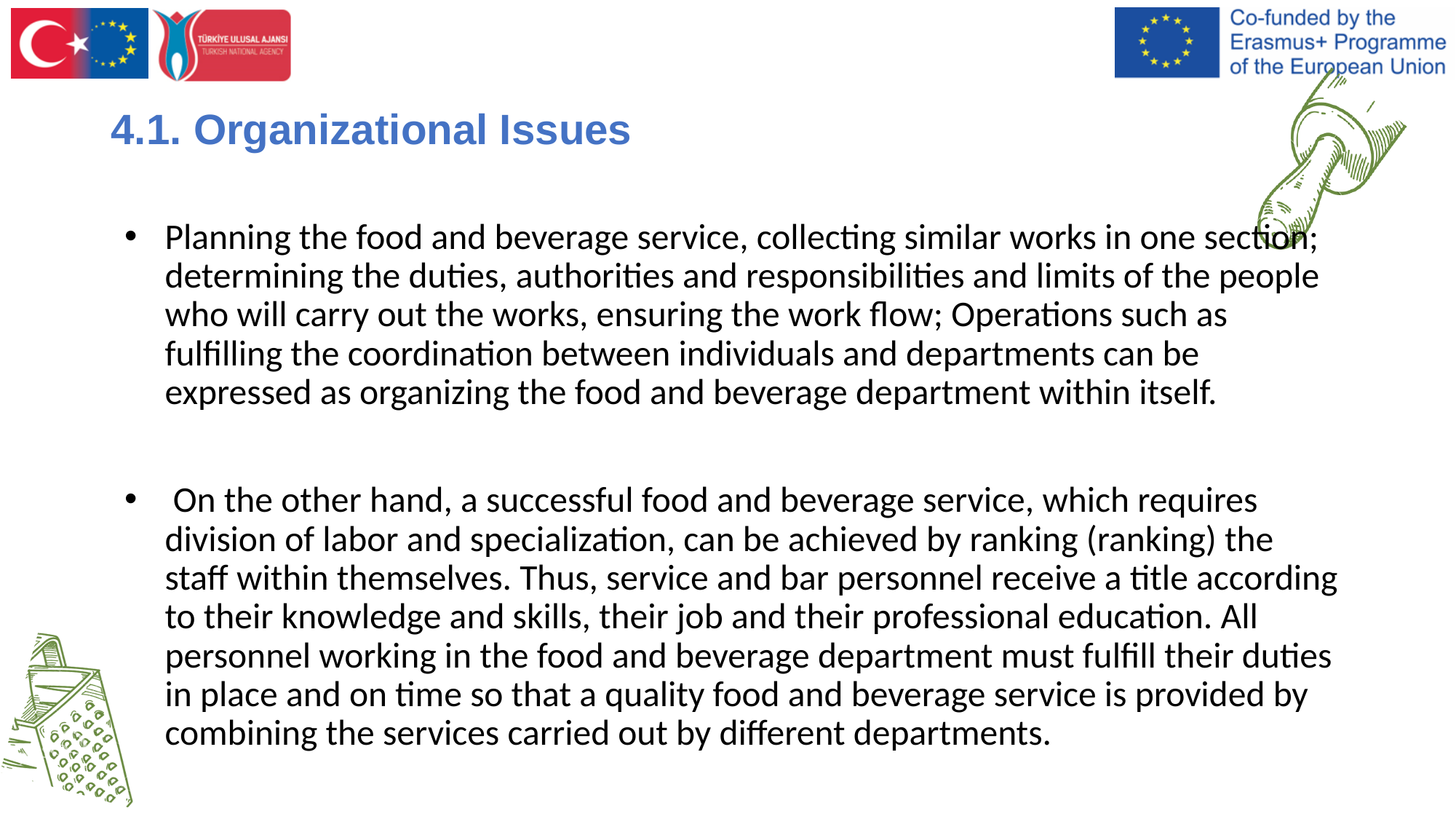

# 4.1. Organizational Issues
Planning the food and beverage service, collecting similar works in one section; determining the duties, authorities and responsibilities and limits of the people who will carry out the works, ensuring the work flow; Operations such as fulfilling the coordination between individuals and departments can be expressed as organizing the food and beverage department within itself.

 On the other hand, a successful food and beverage service, which requires division of labor and specialization, can be achieved by ranking (ranking) the staff within themselves. Thus, service and bar personnel receive a title according to their knowledge and skills, their job and their professional education. All personnel working in the food and beverage department must fulfill their duties in place and on time so that a quality food and beverage service is provided by combining the services carried out by different departments.